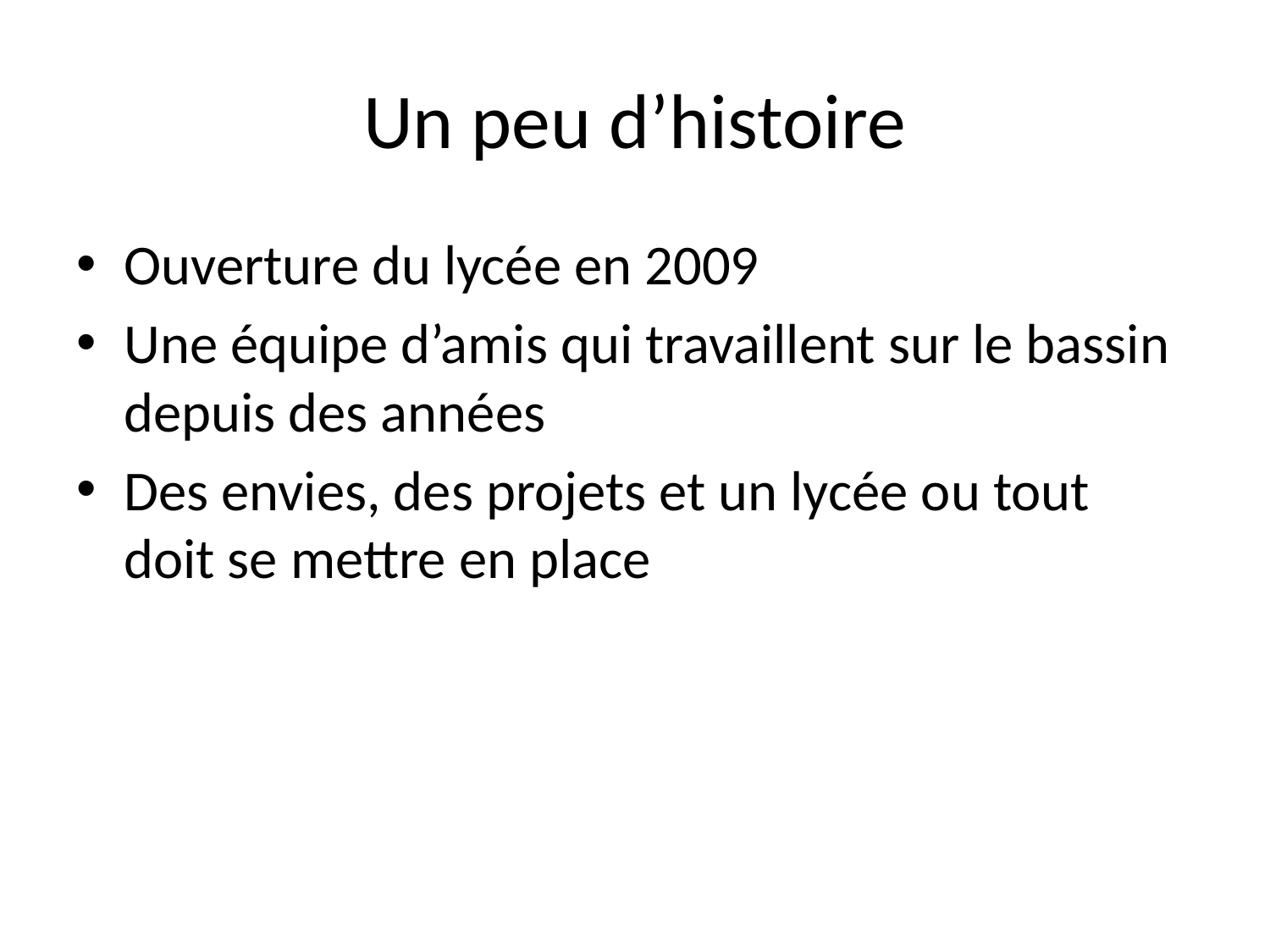

# Un peu d’histoire
Ouverture du lycée en 2009
Une équipe d’amis qui travaillent sur le bassin depuis des années
Des envies, des projets et un lycée ou tout doit se mettre en place